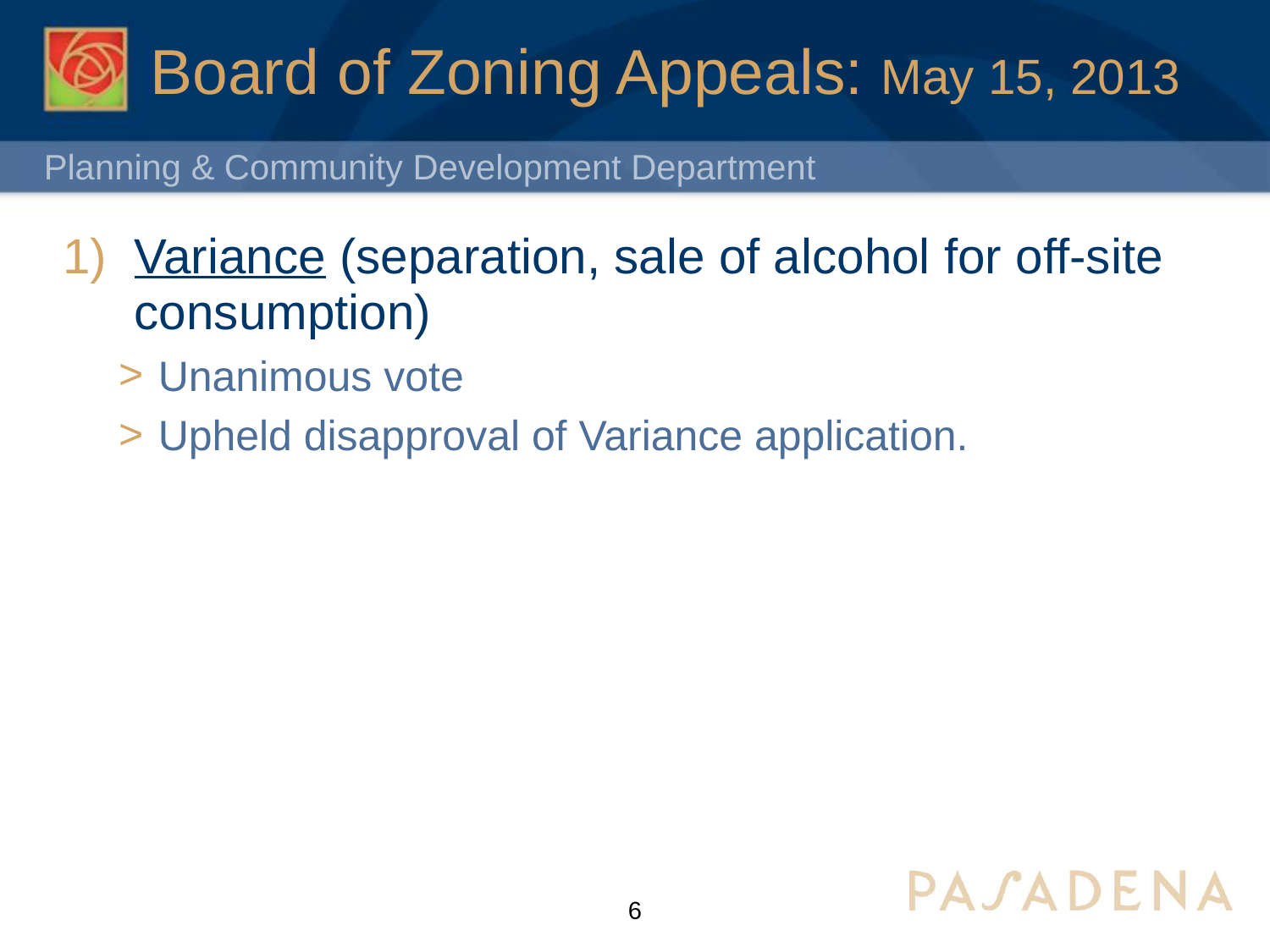

# Board of Zoning Appeals: May 15, 2013
Variance (separation, sale of alcohol for off-site consumption)
Unanimous vote
Upheld disapproval of Variance application.

6